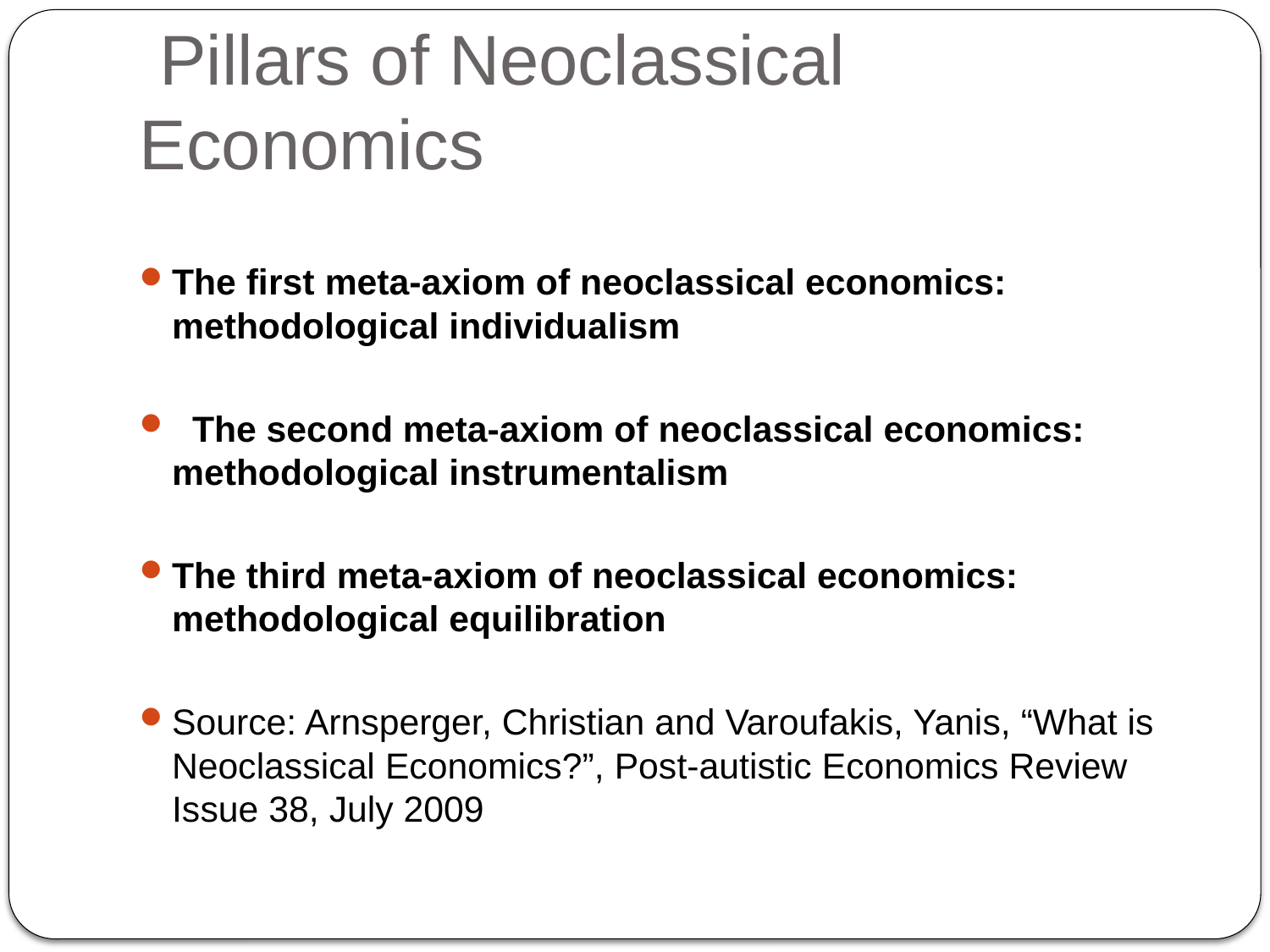

# Pillars of Neoclassical Economics

The first meta-axiom of neoclassical economics: methodological individualism

  The second meta-axiom of neoclassical economics: methodological instrumentalism

The third meta-axiom of neoclassical economics: methodological equilibration

Source: Arnsperger, Christian and Varoufakis, Yanis, “What is Neoclassical Economics?”, Post-autistic Economics Review  Issue 38, July 2009